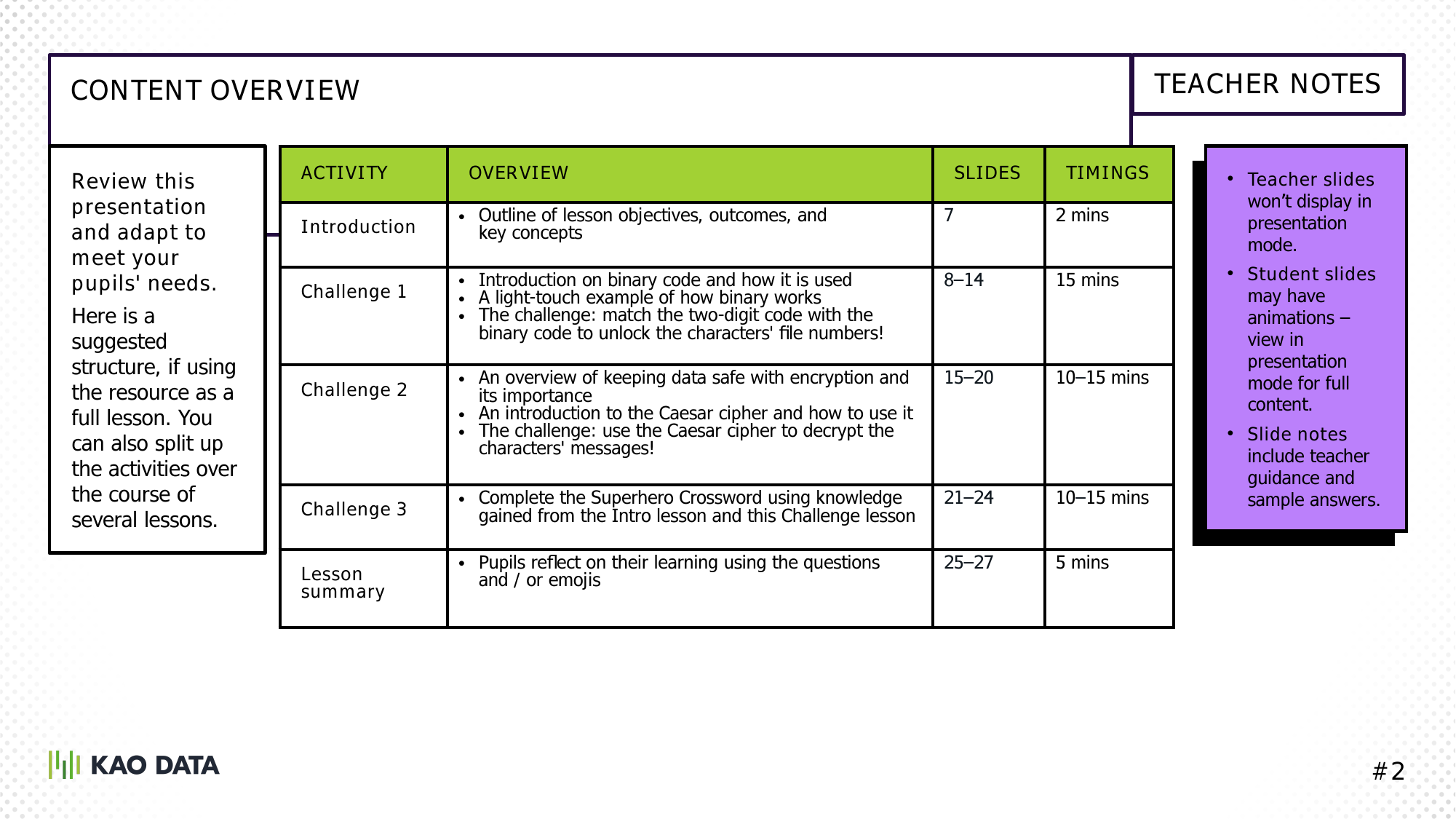

CONTENT OVERVIEW
TEACHER NOTES
Review this presentation and adapt to meet your pupils' needs.
Here is a suggested structure, if using the resource as a full lesson. You can also split up the activities over the course of several lessons.
| ACTIVITY | OVERVIEW | SLIDES | TIMINGS |
| --- | --- | --- | --- |
| Introduction | Outline of lesson objectives, outcomes, and key concepts | 7 | 2 mins |
| Challenge 1 | Introduction on binary code and how it is used A light-touch example of how binary works The challenge: match the two-digit code with the binary code to unlock the characters' file numbers! | 8–14 | 15 mins |
| Challenge 2 | An overview of keeping data safe with encryption and its importance An introduction to the Caesar cipher and how to use it The challenge: use the Caesar cipher to decrypt the characters' messages! | 15–20 | 10–15 mins |
| Challenge 3 | Complete the Superhero Crossword using knowledge gained from the Intro lesson and this Challenge lesson | 21–24 | 10–15 mins |
| Lesson summary | Pupils reflect on their learning using the questions and / or emojis | 25–27 | 5 mins |
Teacher slides won’t display in presentation mode.​
Student slides may have animations – view in presentation mode for full content.​
Slide notes include teacher guidance and sample answers.
#2